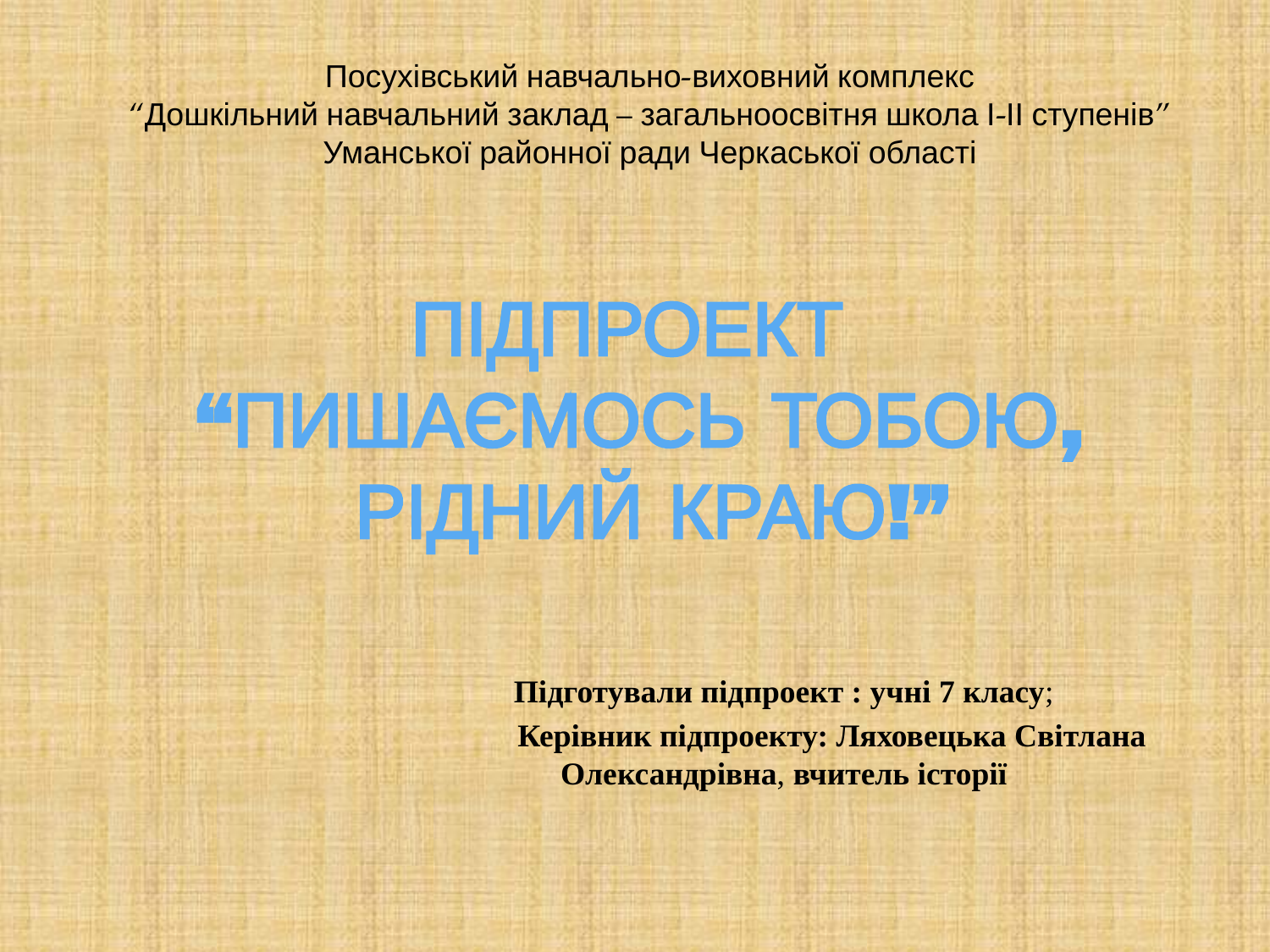

Посухівський навчально-виховний комплекс
“Дошкільний навчальний заклад – загальноосвітня школа І-ІІ ступенів”
Уманської районної ради Черкаської області
# Підпроект “Пишаємось тобою, рідний краю!”
Підготували підпроект : учні 7 класу;
            Керівник підпроекту: Ляховецька Світлана Олександрівна, вчитель історії